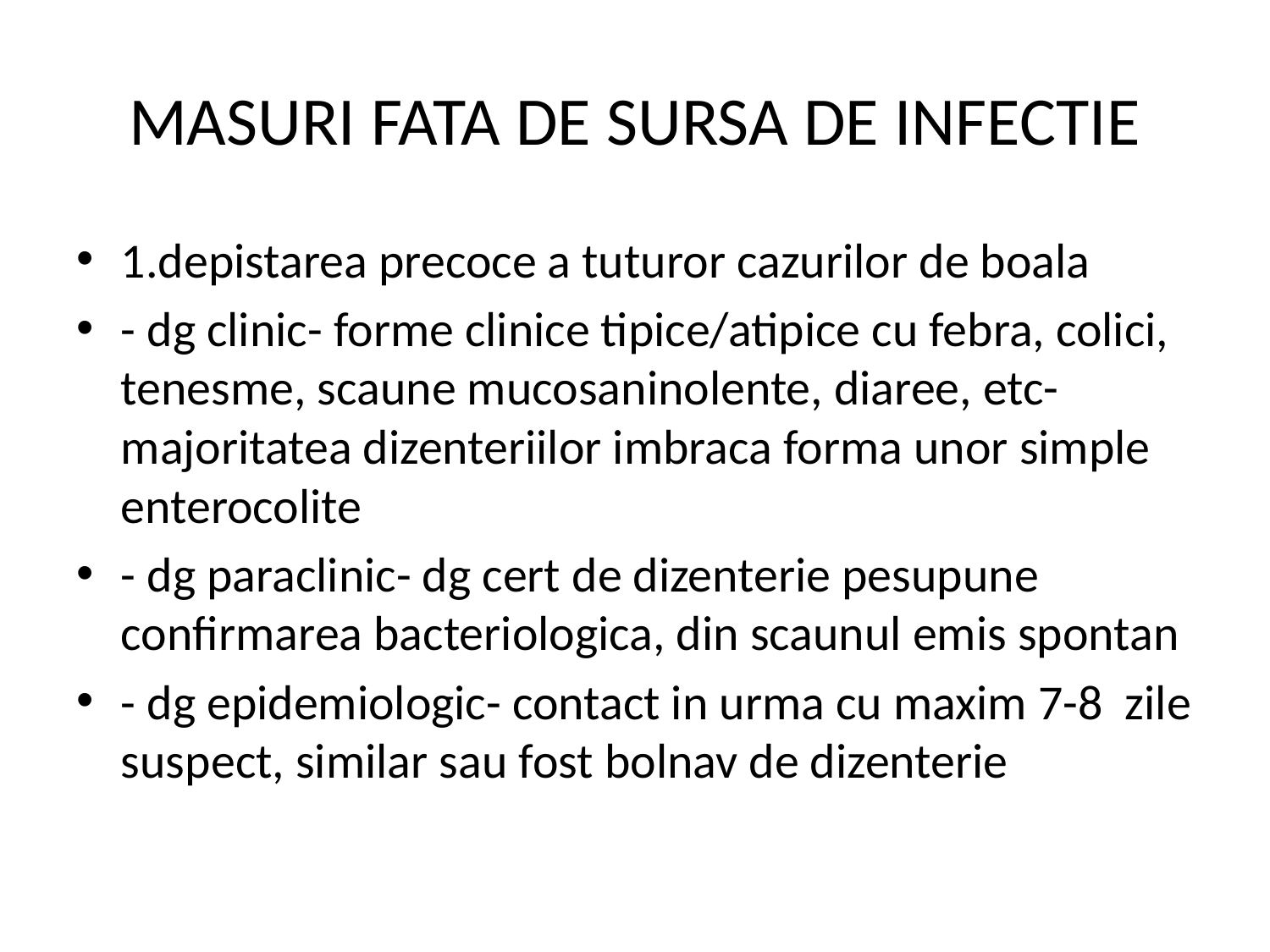

# MASURI FATA DE SURSA DE INFECTIE
1.depistarea precoce a tuturor cazurilor de boala
- dg clinic- forme clinice tipice/atipice cu febra, colici, tenesme, scaune mucosaninolente, diaree, etc- majoritatea dizenteriilor imbraca forma unor simple enterocolite
- dg paraclinic- dg cert de dizenterie pesupune confirmarea bacteriologica, din scaunul emis spontan
- dg epidemiologic- contact in urma cu maxim 7-8  zile suspect, similar sau fost bolnav de dizenterie